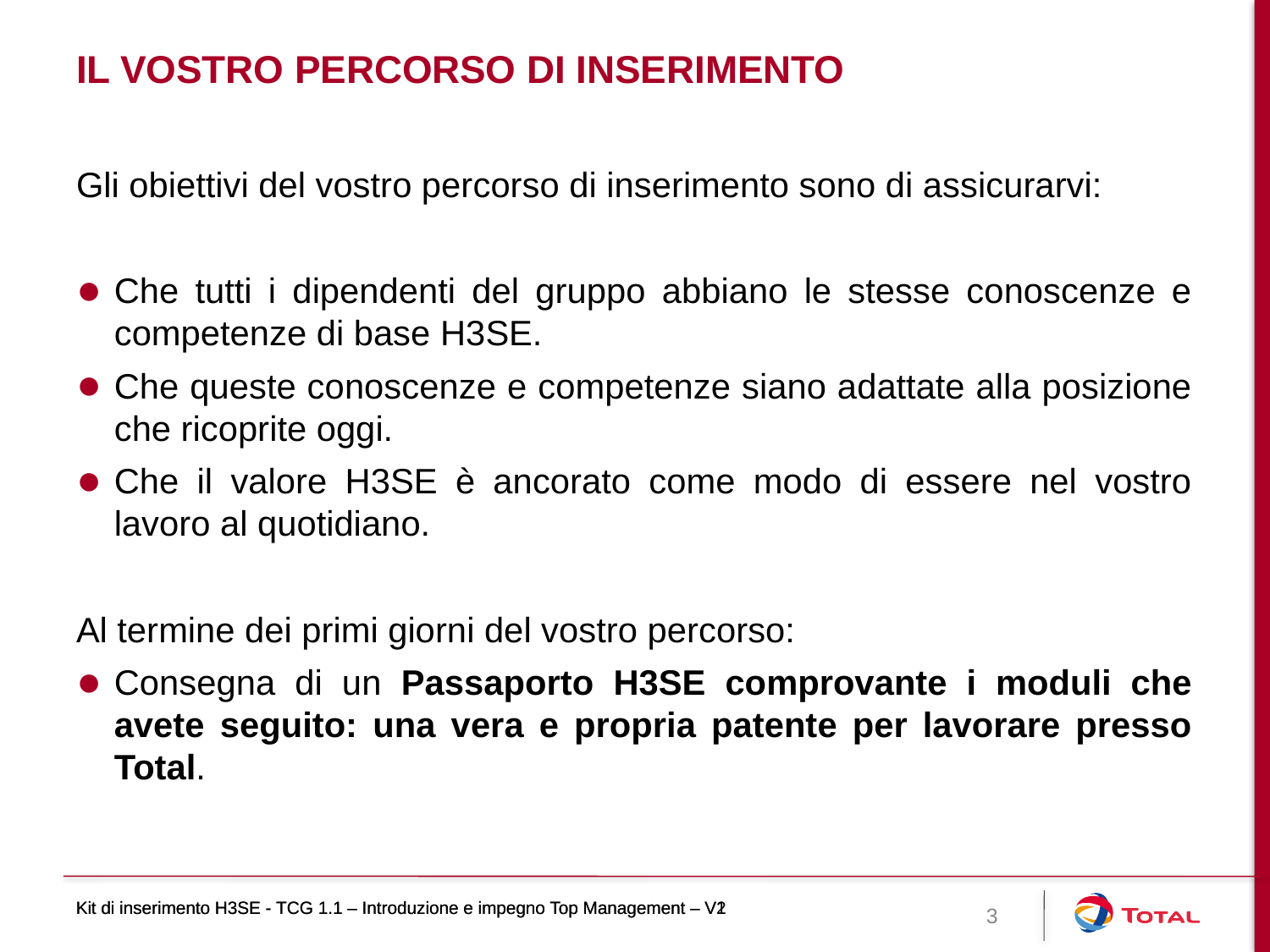

# Il vostro percorso di inserimento
Gli obiettivi del vostro percorso di inserimento sono di assicurarvi:

Che tutti i dipendenti del gruppo abbiano le stesse conoscenze e competenze di base H3SE.
Che queste conoscenze e competenze siano adattate alla posizione che ricoprite oggi.
Che il valore H3SE è ancorato come modo di essere nel vostro lavoro al quotidiano.

Al termine dei primi giorni del vostro percorso:
Consegna di un Passaporto H3SE comprovante i moduli che avete seguito: una vera e propria patente per lavorare presso Total.

Kit di inserimento H3SE - TCG 1.1 – Introduzione e impegno Top Management – V1
Kit di inserimento H3SE - TCG 1.1 – Introduzione e impegno Top Management – V2
3